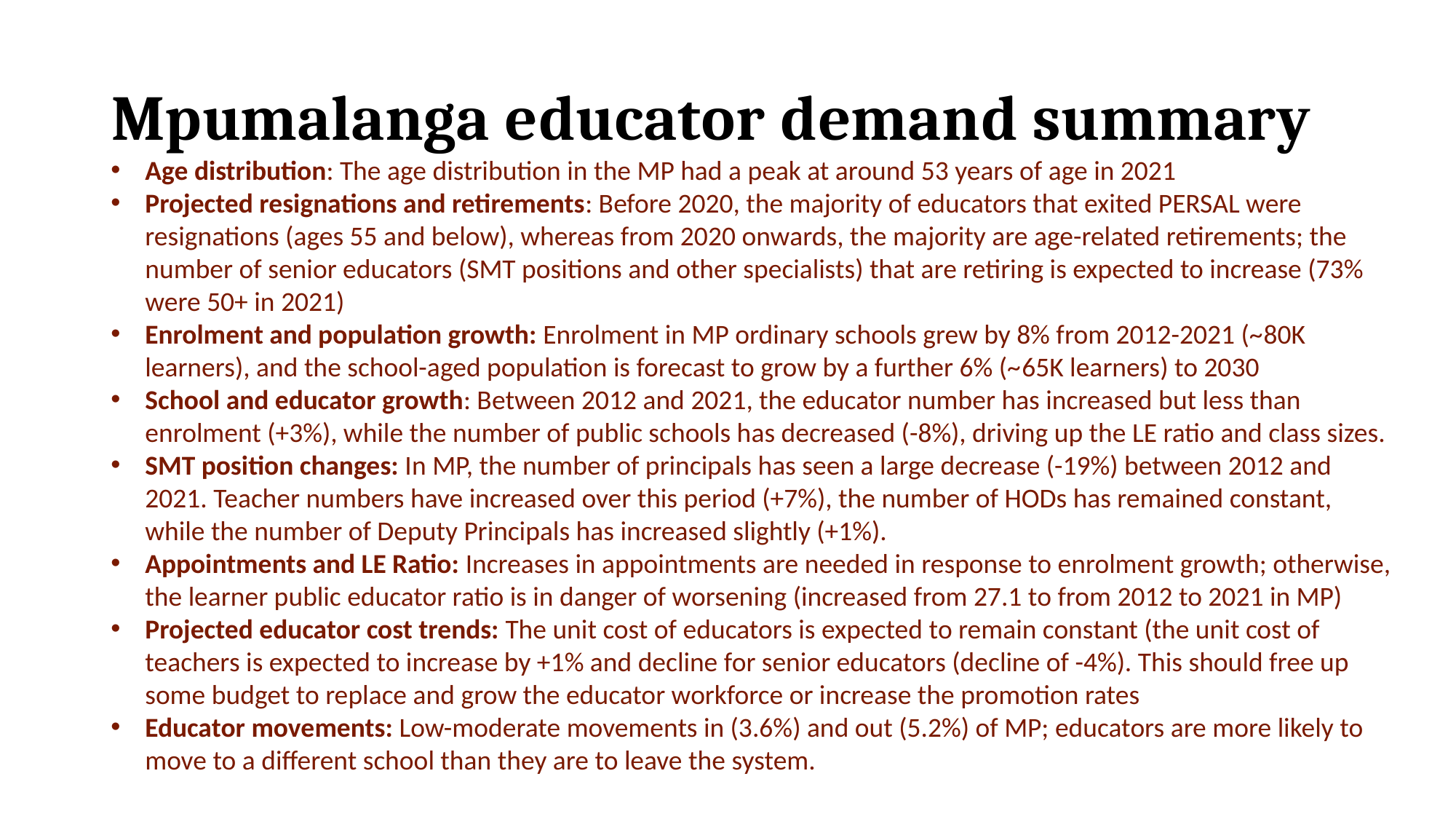

# Mpumalanga educator demand summary
Age distribution: The age distribution in the MP had a peak at around 53 years of age in 2021
Projected resignations and retirements: Before 2020, the majority of educators that exited PERSAL were resignations (ages 55 and below), whereas from 2020 onwards, the majority are age-related retirements; the number of senior educators (SMT positions and other specialists) that are retiring is expected to increase (73% were 50+ in 2021)
Enrolment and population growth: Enrolment in MP ordinary schools grew by 8% from 2012-2021 (~80K learners), and the school-aged population is forecast to grow by a further 6% (~65K learners) to 2030
School and educator growth: Between 2012 and 2021, the educator number has increased but less than enrolment (+3%), while the number of public schools has decreased (-8%), driving up the LE ratio and class sizes.
SMT position changes: In MP, the number of principals has seen a large decrease (-19%) between 2012 and 2021. Teacher numbers have increased over this period (+7%), the number of HODs has remained constant, while the number of Deputy Principals has increased slightly (+1%).
Appointments and LE Ratio: Increases in appointments are needed in response to enrolment growth; otherwise, the learner public educator ratio is in danger of worsening (increased from 27.1 to from 2012 to 2021 in MP)
Projected educator cost trends: The unit cost of educators is expected to remain constant (the unit cost of teachers is expected to increase by +1% and decline for senior educators (decline of -4%). This should free up some budget to replace and grow the educator workforce or increase the promotion rates
Educator movements: Low-moderate movements in (3.6%) and out (5.2%) of MP; educators are more likely to move to a different school than they are to leave the system.